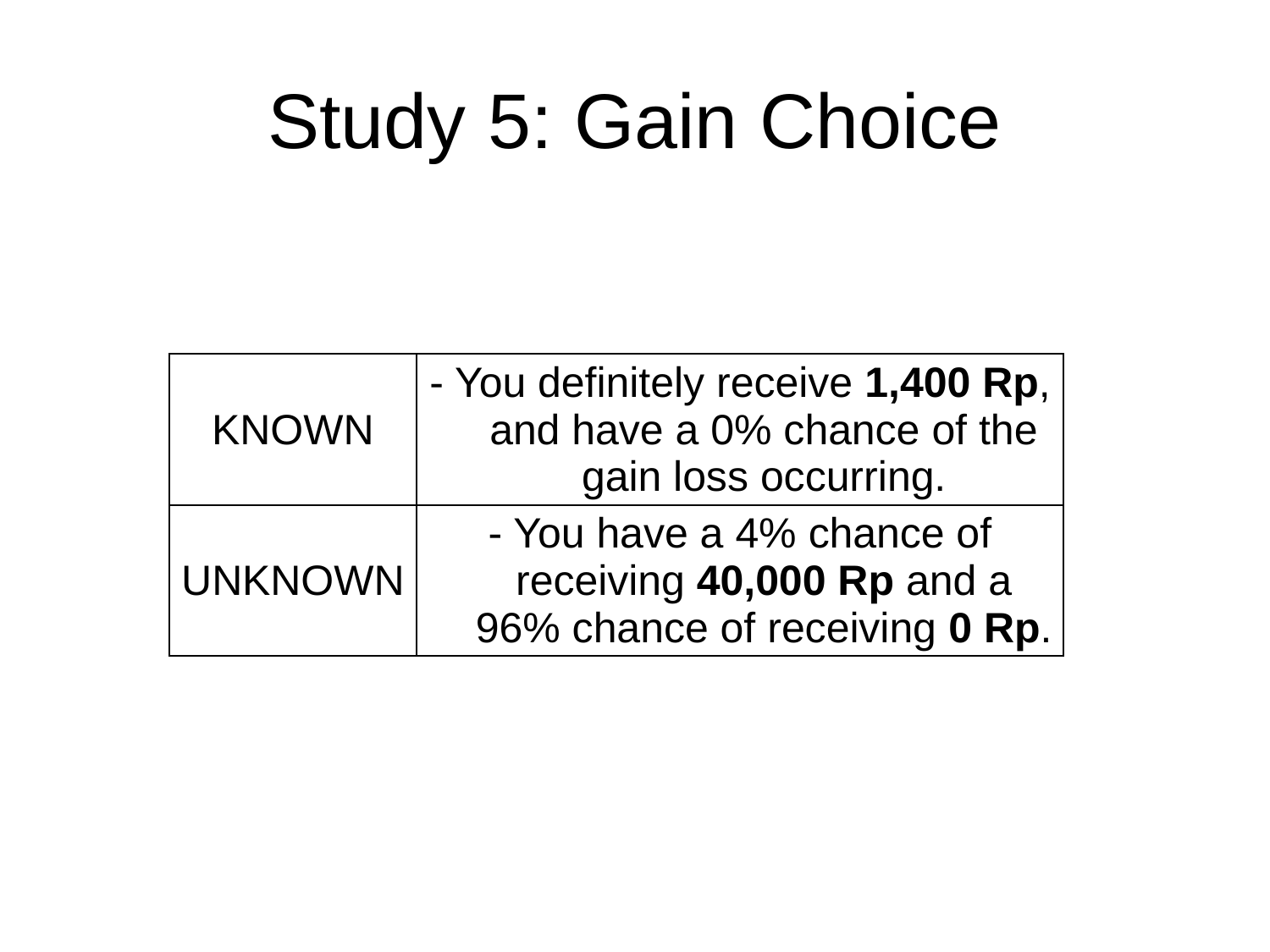

# Study 5: Gain Choice
| KNOWN | - You definitely receive 1,400 Rp, and have a 0% chance of the gain loss occurring. |
| --- | --- |
| UNKNOWN | - You have a 4% chance of receiving 40,000 Rp and a 96% chance of receiving 0 Rp. |